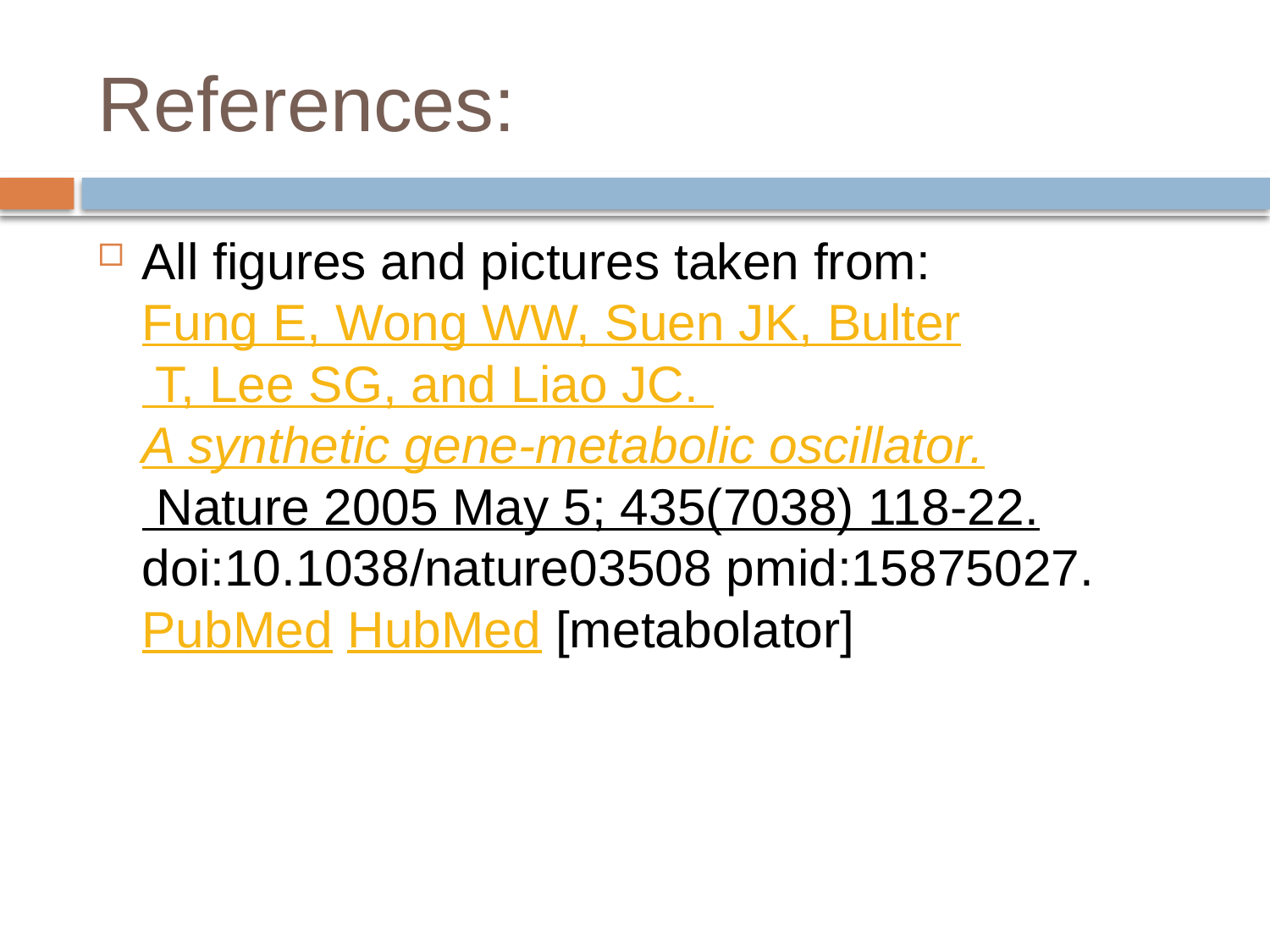

# References:
All figures and pictures taken from: Fung E, Wong WW, Suen JK, Bulter T, Lee SG, and Liao JC. A synthetic gene-metabolic oscillator. Nature 2005 May 5; 435(7038) 118-22. doi:10.1038/nature03508 pmid:15875027. PubMed HubMed [metabolator]